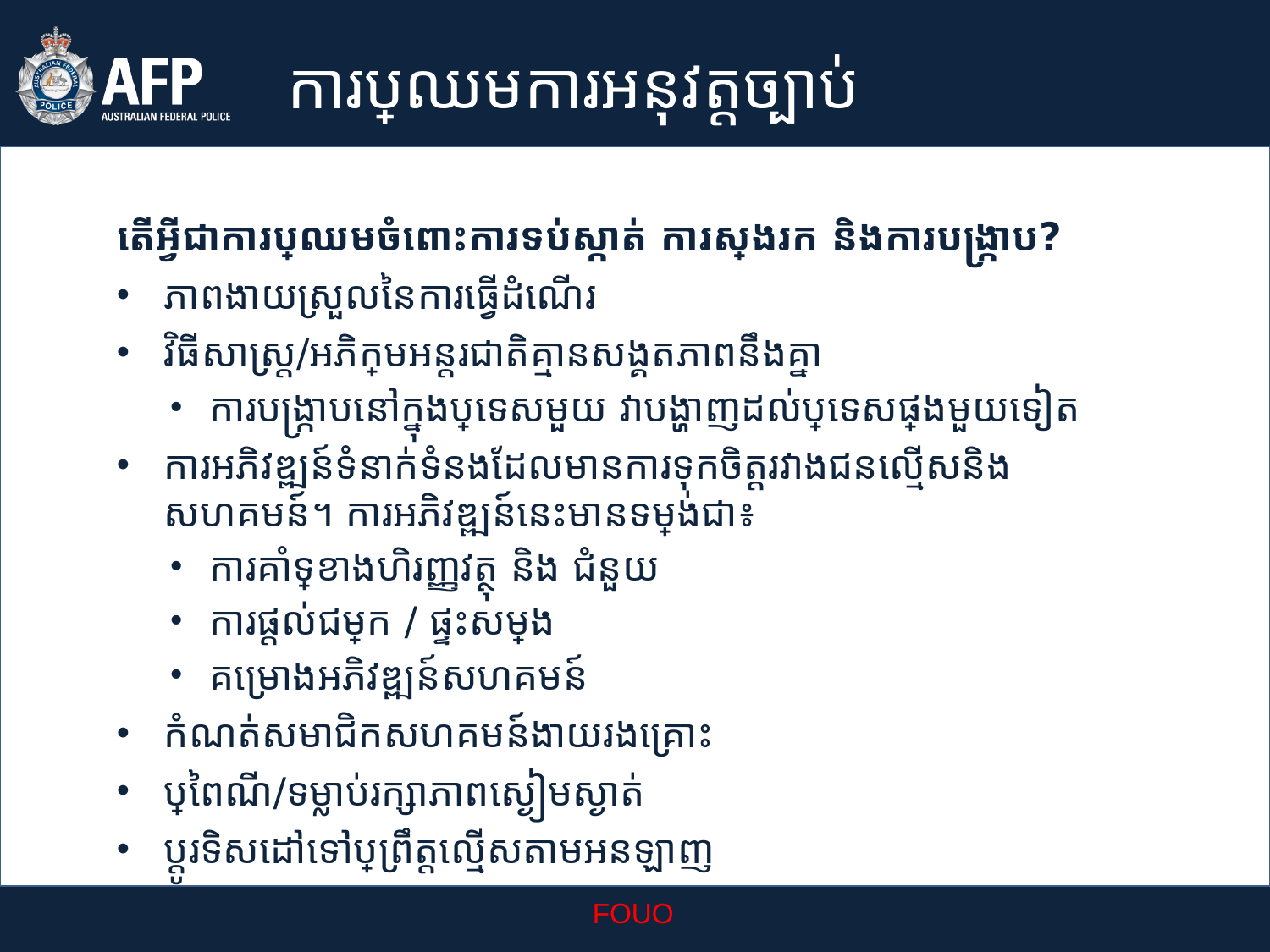

ការប្រឈមការអនុវត្តច្បាប់
តើអ្វីជាការប្រឈមចំពោះការទប់ស្កាត់ ការស្វែងរក និងការបង្រ្កាប?
ភាពងាយស្រួលនៃការធ្វើដំណើរ
វិធីសាស្រ្ត/អភិក្រមអន្តរជាតិគ្មានសង្គតភាពនឹងគ្នា
ការបង្រ្កាបនៅក្នុងប្រទេសមួយ វាបង្ហាញដល់ប្រទេសផ្សេងមួយទៀត
ការអភិវឌ្ឍន៍ទំនាក់ទំនងដែលមានការទុកចិត្តរវាងជនល្មើសនិងសហគមន៍។ ការអភិវឌ្ឍន៍នេះមានទម្រង់ជា៖
ការគាំទ្រខាងហិរញ្ញវត្ថុ និង ជំនួយ
ការផ្តល់ជម្រក / ផ្ទះសម្បែង
គម្រោងអភិវឌ្ឍន៍សហគមន៍
កំណត់សមាជិកសហគមន៍ងាយរងគ្រោះ
ប្រពៃណី/ទម្លាប់រក្សាភាពស្ងៀមស្ងាត់
ប្តូរទិសដៅទៅប្រព្រឹត្តល្មើសតាមអនឡាញ